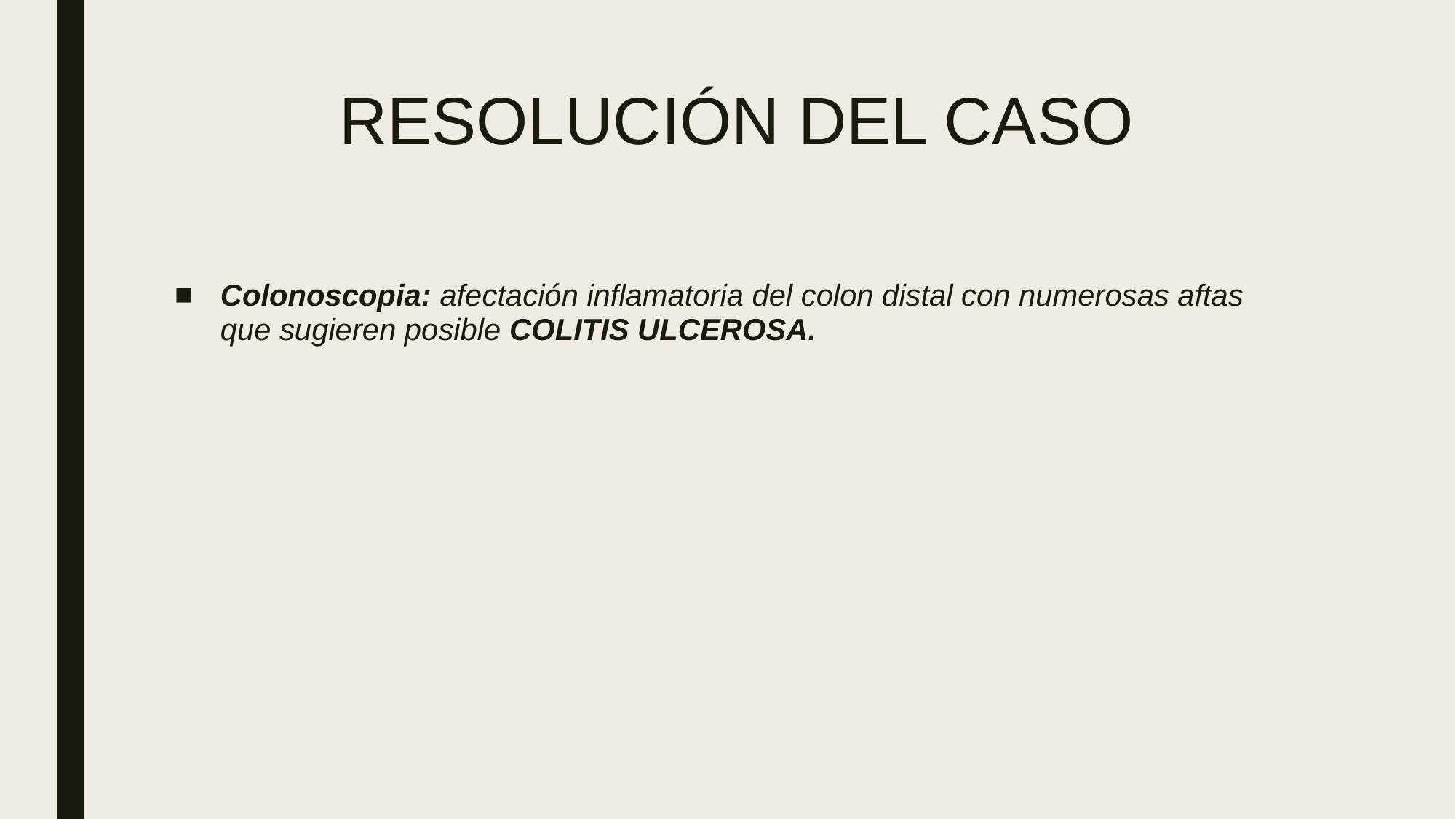

# RESOLUCIÓN DEL CASO
Colonoscopia: afectación inflamatoria del colon distal con numerosas aftas que sugieren posible COLITIS ULCEROSA.